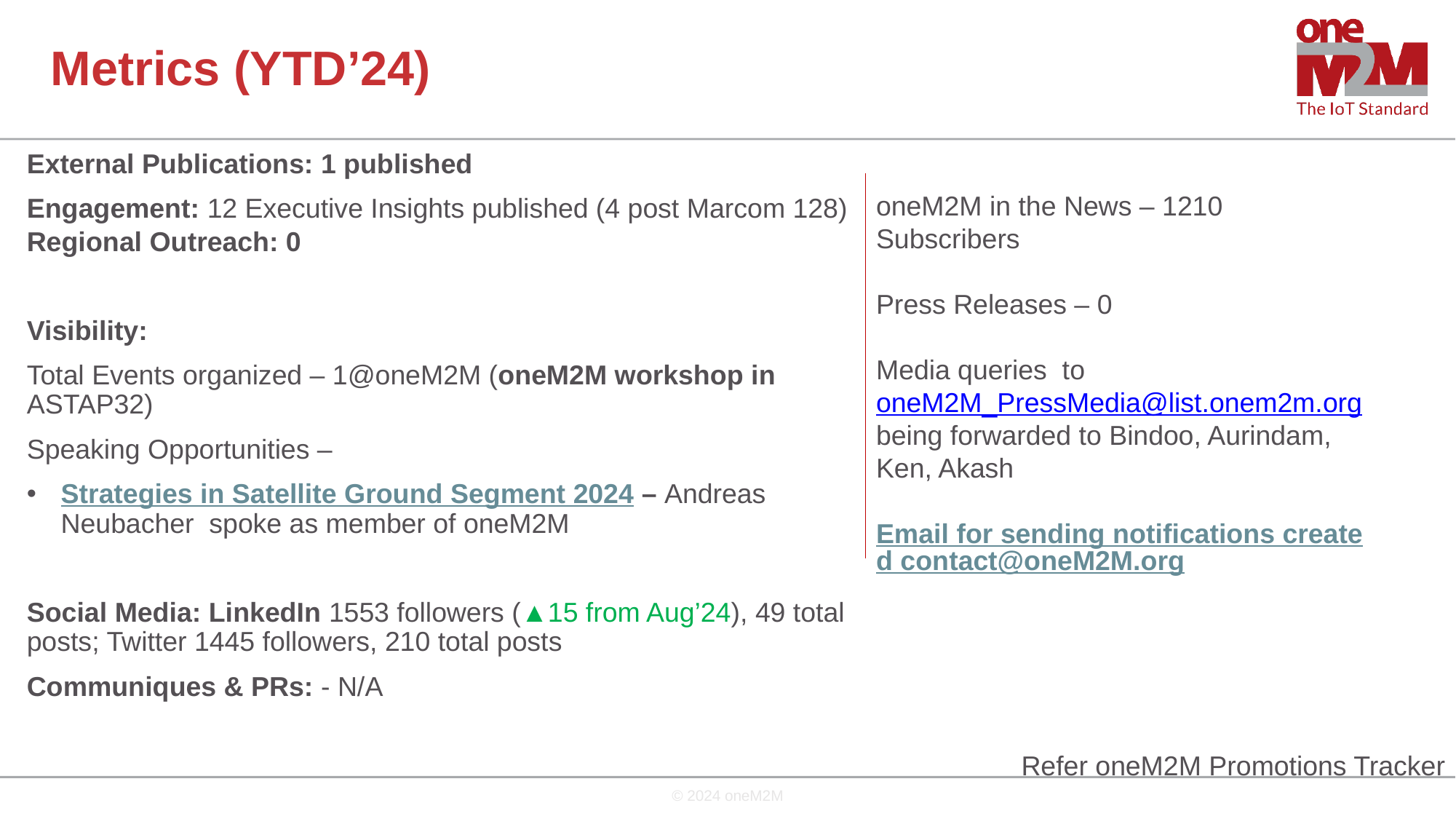

# Metrics (YTD’24)
External Publications: 1 published
Engagement: 12 Executive Insights published (4 post Marcom 128)
Regional Outreach: 0

Visibility:
Total Events organized – 1@oneM2M (oneM2M workshop in ASTAP32)
Speaking Opportunities –
Strategies in Satellite Ground Segment 2024 – Andreas Neubacher  spoke as member of oneM2M

Social Media: LinkedIn 1553 followers (▲15 from Aug’24), 49 total posts; Twitter 1445 followers, 210 total posts
Communiques & PRs: - N/A
oneM2M in the News – 1210 Subscribers

Press Releases – 0

Media queries  to  oneM2M_PressMedia@list.onem2m.org being forwarded to Bindoo, Aurindam, Ken, Akash

Email for sending notifications created contact@oneM2M.org
Refer oneM2M Promotions Tracker

© 2024 oneM2M